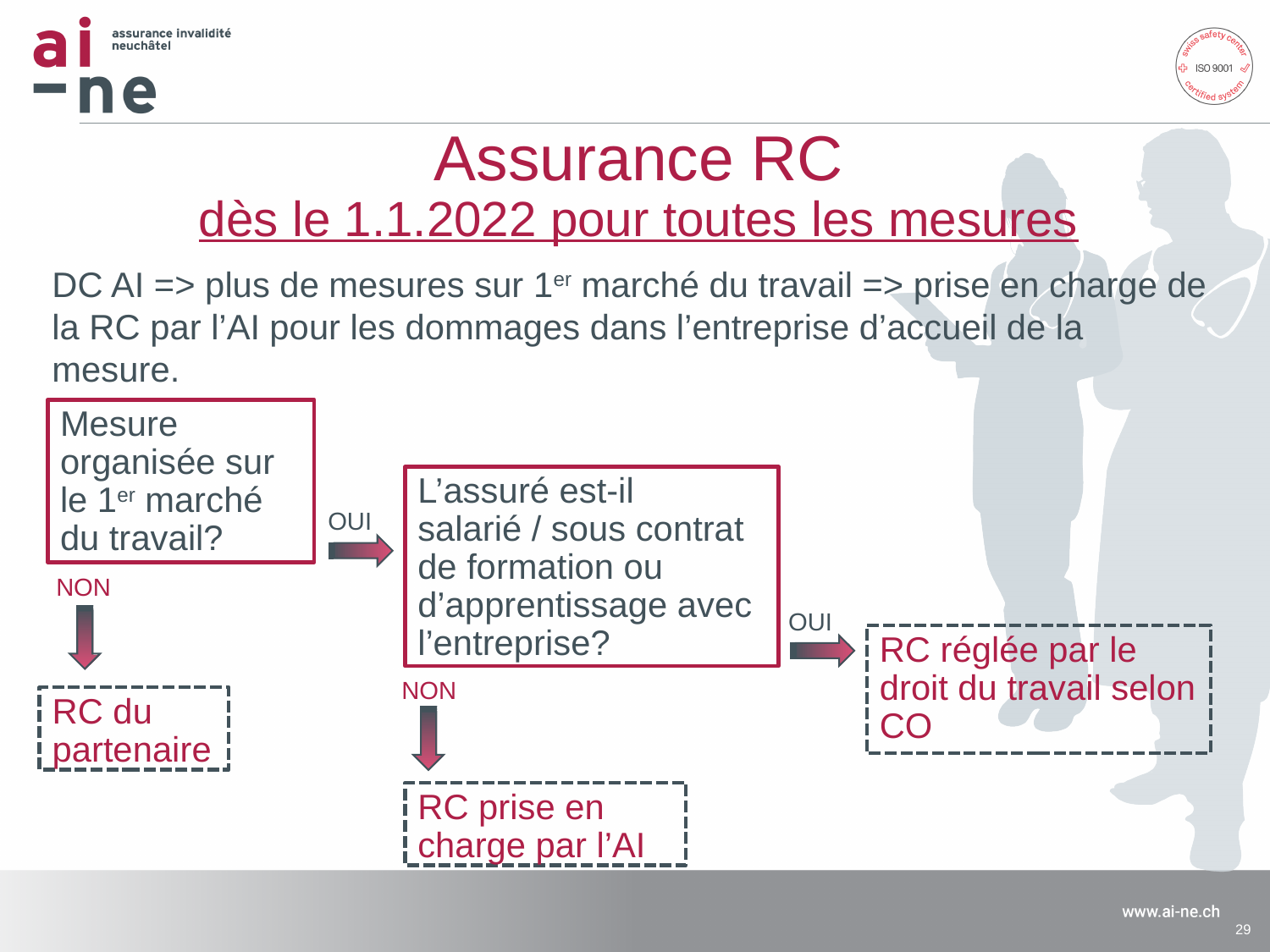

# Assurance RC dès le 1.1.2022 pour toutes les mesures
DC AI => plus de mesures sur 1er marché du travail => prise en charge de la RC par l’AI pour les dommages dans l’entreprise d’accueil de la mesure.
Mesure organisée sur le 1er marché du travail?
L’assuré est-il salarié / sous contrat de formation ou d’apprentissage avec l’entreprise?
OUI

NON
OUI

RC réglée par le droit du travail selon CO

NON
RC du partenaire

RC prise en charge par l’AI